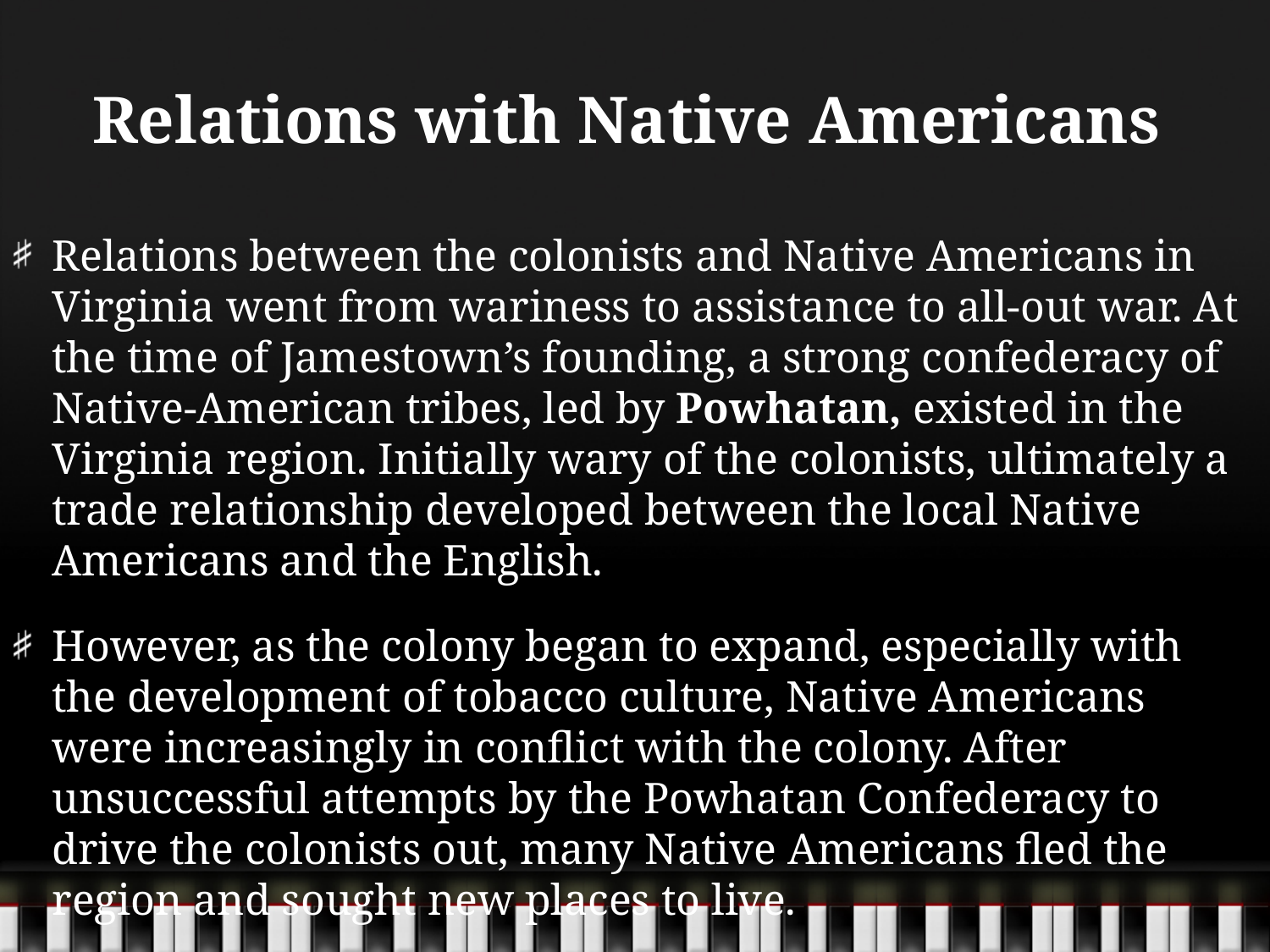

# Relations with Native Americans
Relations between the colonists and Native Americans in Virginia went from wariness to assistance to all-out war. At the time of Jamestown’s founding, a strong confederacy of Native-American tribes, led by Powhatan, existed in the Virginia region. Initially wary of the colonists, ultimately a trade relationship developed between the local Native Americans and the English.
However, as the colony began to expand, especially with the development of tobacco culture, Native Americans were increasingly in conflict with the colony. After unsuccessful attempts by the Powhatan Confederacy to drive the colonists out, many Native Americans fled the region and sought new places to live.